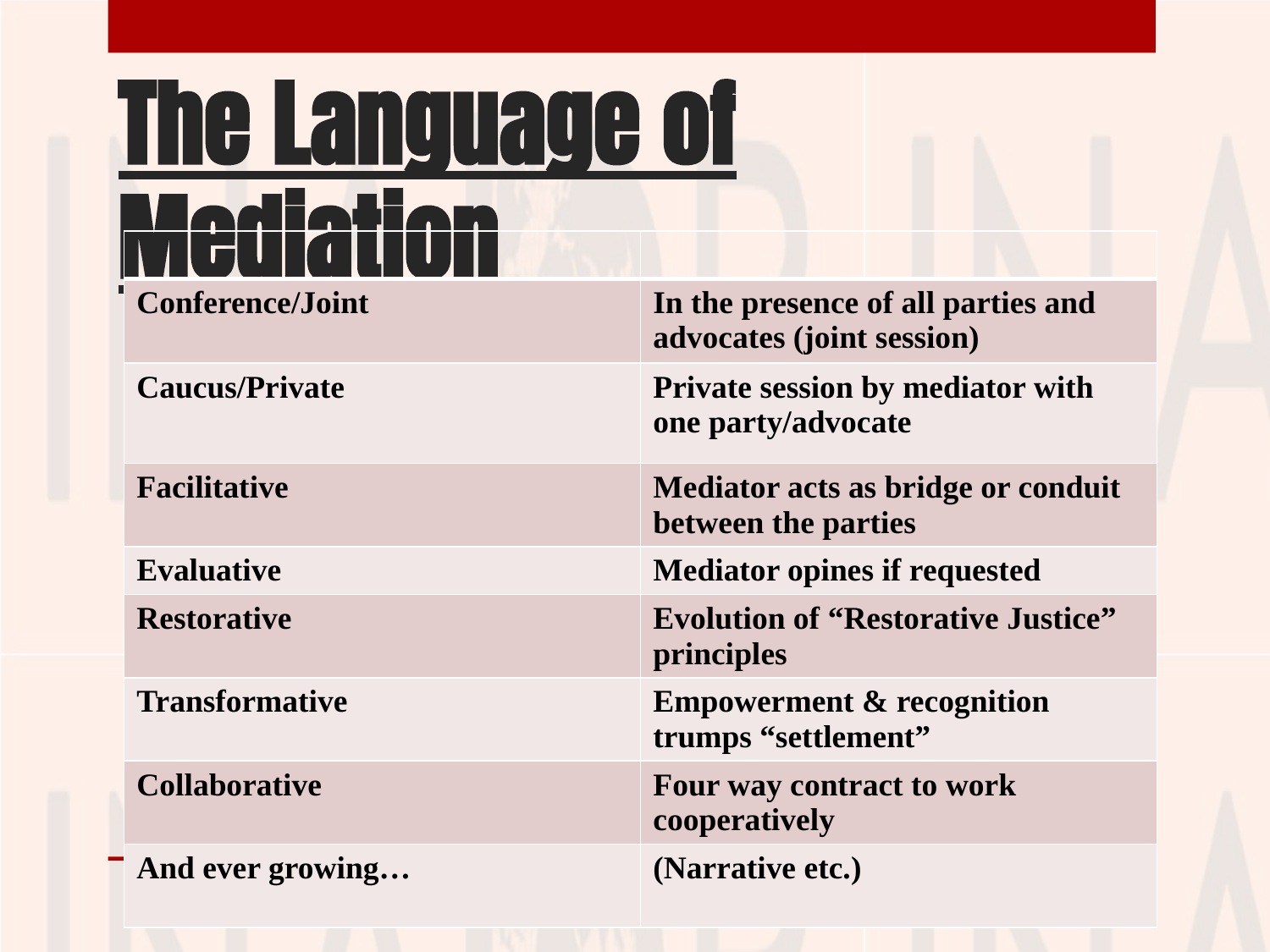

# The Language of Mediation
|  |  |
| --- | --- |
| Conference/Joint | In the presence of all parties and advocates (joint session) |
| Caucus/Private | Private session by mediator with one party/advocate |
| Facilitative | Mediator acts as bridge or conduit between the parties |
| Evaluative | Mediator opines if requested |
| Restorative | Evolution of “Restorative Justice” principles |
| Transformative | Empowerment & recognition trumps “settlement” |
| Collaborative | Four way contract to work cooperatively |
| And ever growing… | (Narrative etc.) |